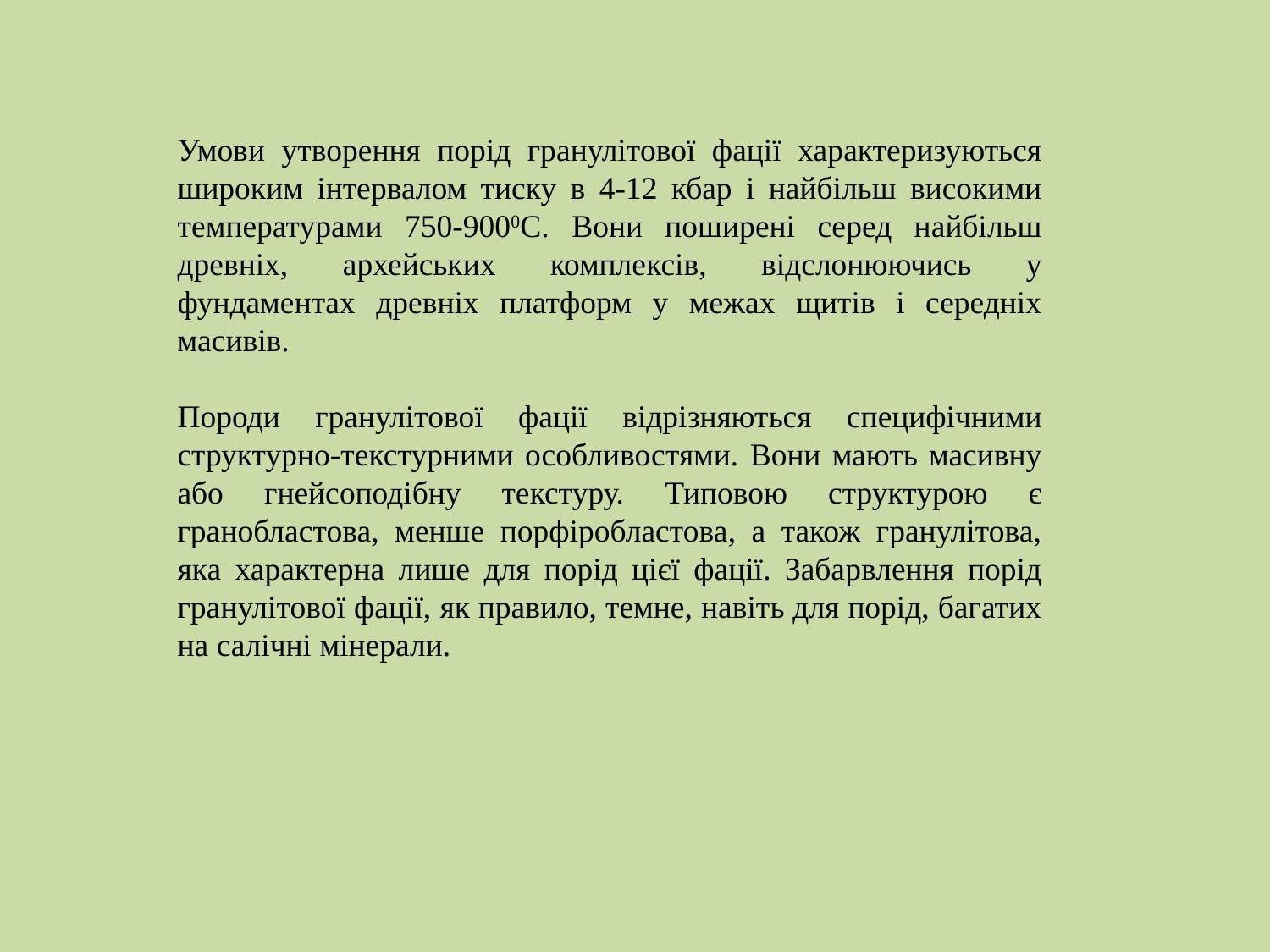

Умови утворення порід гранулітової фації характеризуються широким інтервалом тиску в 4-12 кбар і найбільш високими температурами 750-9000С. Вони поширені серед найбільш древніх, архейських комплексів, відслонюючись у фундаментах древніх платформ у межах щитів і середніх масивів.

Породи гранулітової фації відрізняються специфічними структурно-текстурними особливостями. Вони мають масивну або гнейсоподібну текстуру. Типовою структурою є гранобластова, менше порфіробластова, а також гранулітова, яка характерна лише для порід цієї фації. Забарвлення порід гранулітової фації, як правило, темне, навіть для порід, багатих на салічні мінерали.